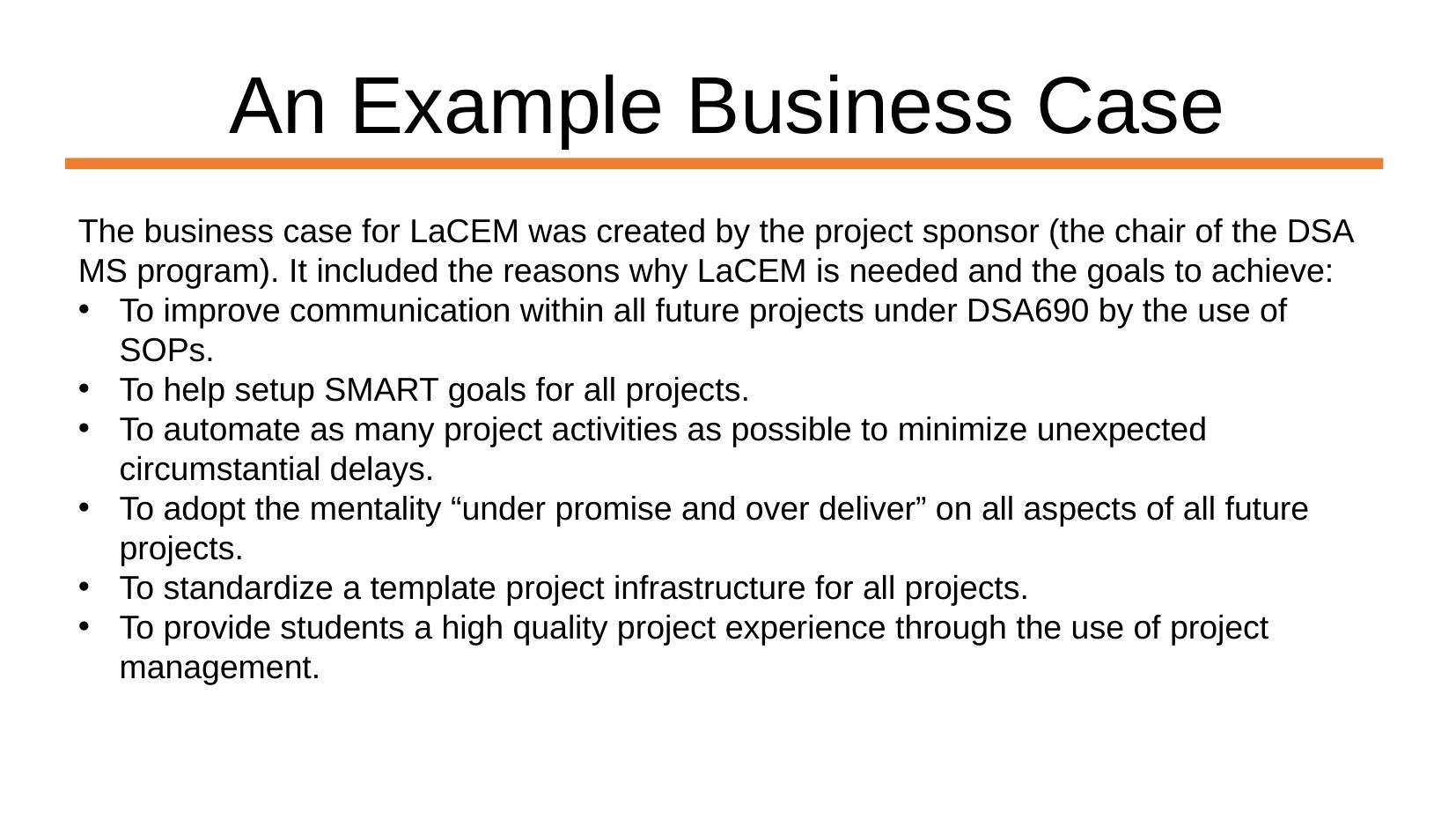

An Example Business Case

The business case for LaCEM was created by the project sponsor (the chair of the DSA MS program). It included the reasons why LaCEM is needed and the goals to achieve:
To improve communication within all future projects under DSA690 by the use of SOPs.
To help setup SMART goals for all projects.
To automate as many project activities as possible to minimize unexpected circumstantial delays.
To adopt the mentality “under promise and over deliver” on all aspects of all future projects.
To standardize a template project infrastructure for all projects.
To provide students a high quality project experience through the use of project management.